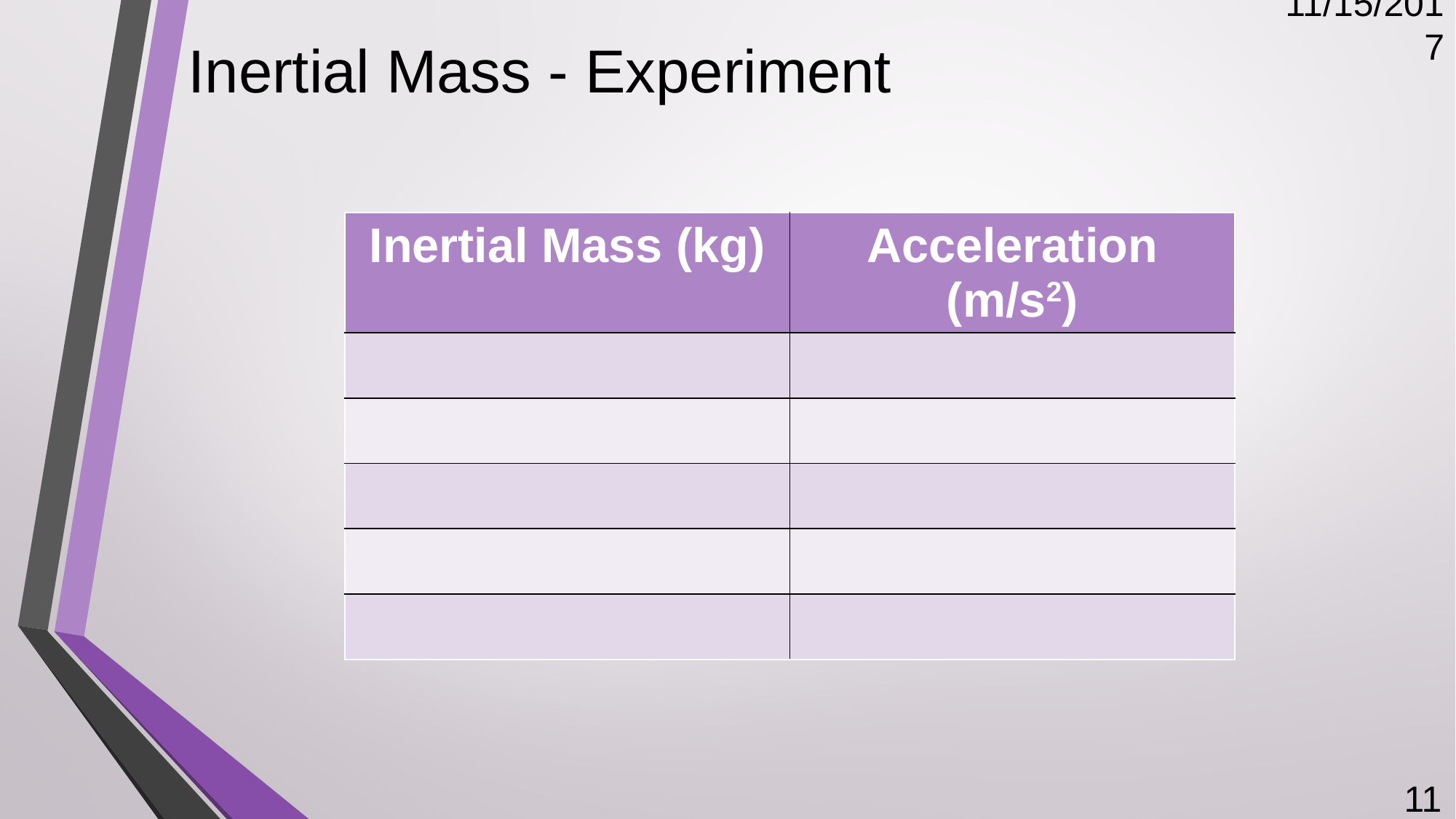

# Inertial Mass - Experiment
11/15/2017
| Inertial Mass (kg) | Acceleration (m/s2) |
| --- | --- |
|  |  |
|  |  |
|  |  |
|  |  |
|  |  |
11